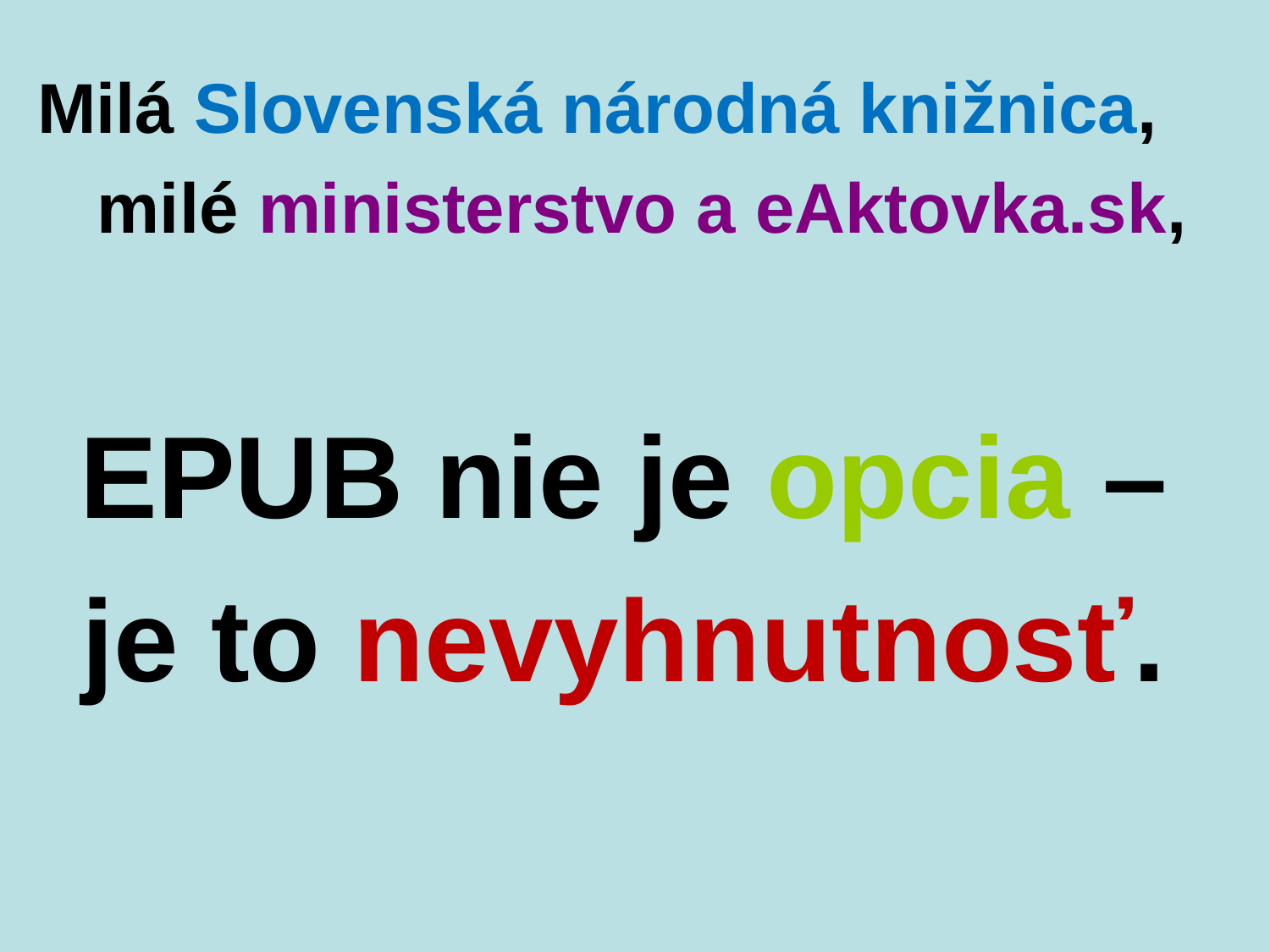

Milá Slovenská národná knižnica,

milé ministerstvo a eAktovka.sk,

EPUB nie je opcia –
je to nevyhnutnosť.